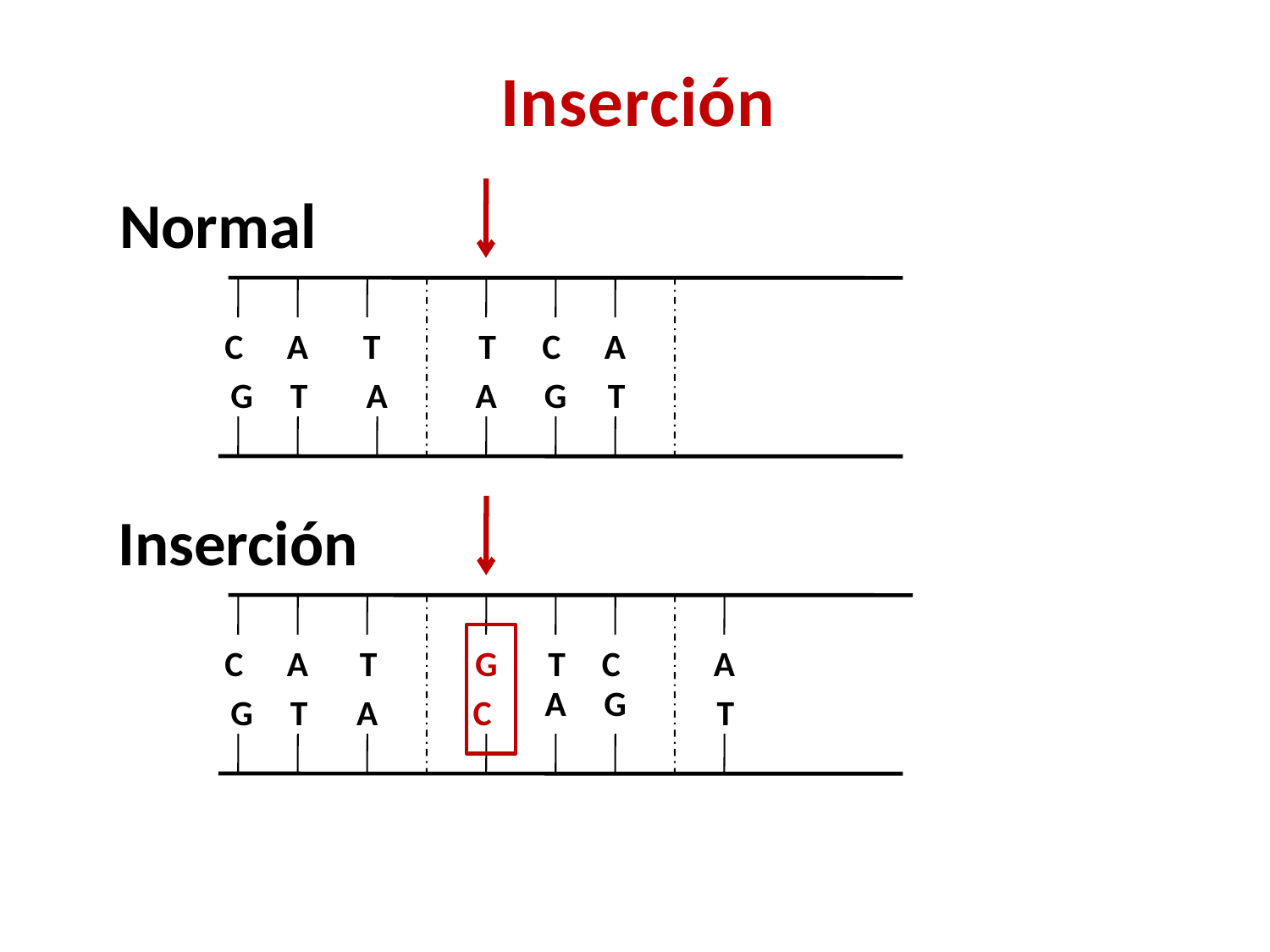

Inserción
Normal
T
A
G
C
A
T
T
C
A
G
A
T
Inserción
G
T
A

C
A
T
G
T
C
A
A
G
C
T